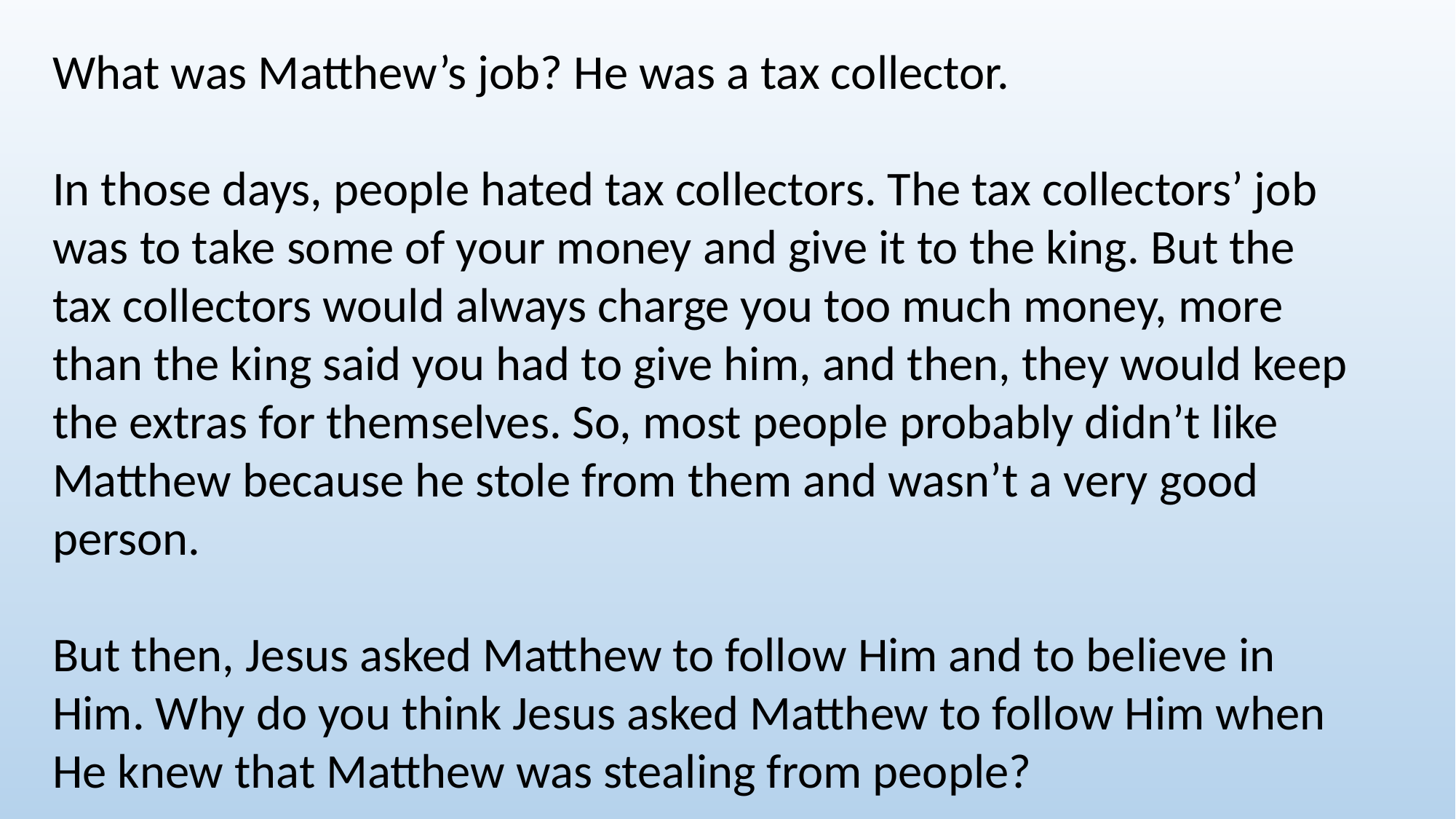

What was Matthew’s job? He was a tax collector.

In those days, people hated tax collectors. The tax collectors’ job was to take some of your money and give it to the king. But the tax collectors would always charge you too much money, more than the king said you had to give him, and then, they would keep the extras for themselves. So, most people probably didn’t like Matthew because he stole from them and wasn’t a very good person.

But then, Jesus asked Matthew to follow Him and to believe in Him. Why do you think Jesus asked Matthew to follow Him when He knew that Matthew was stealing from people?